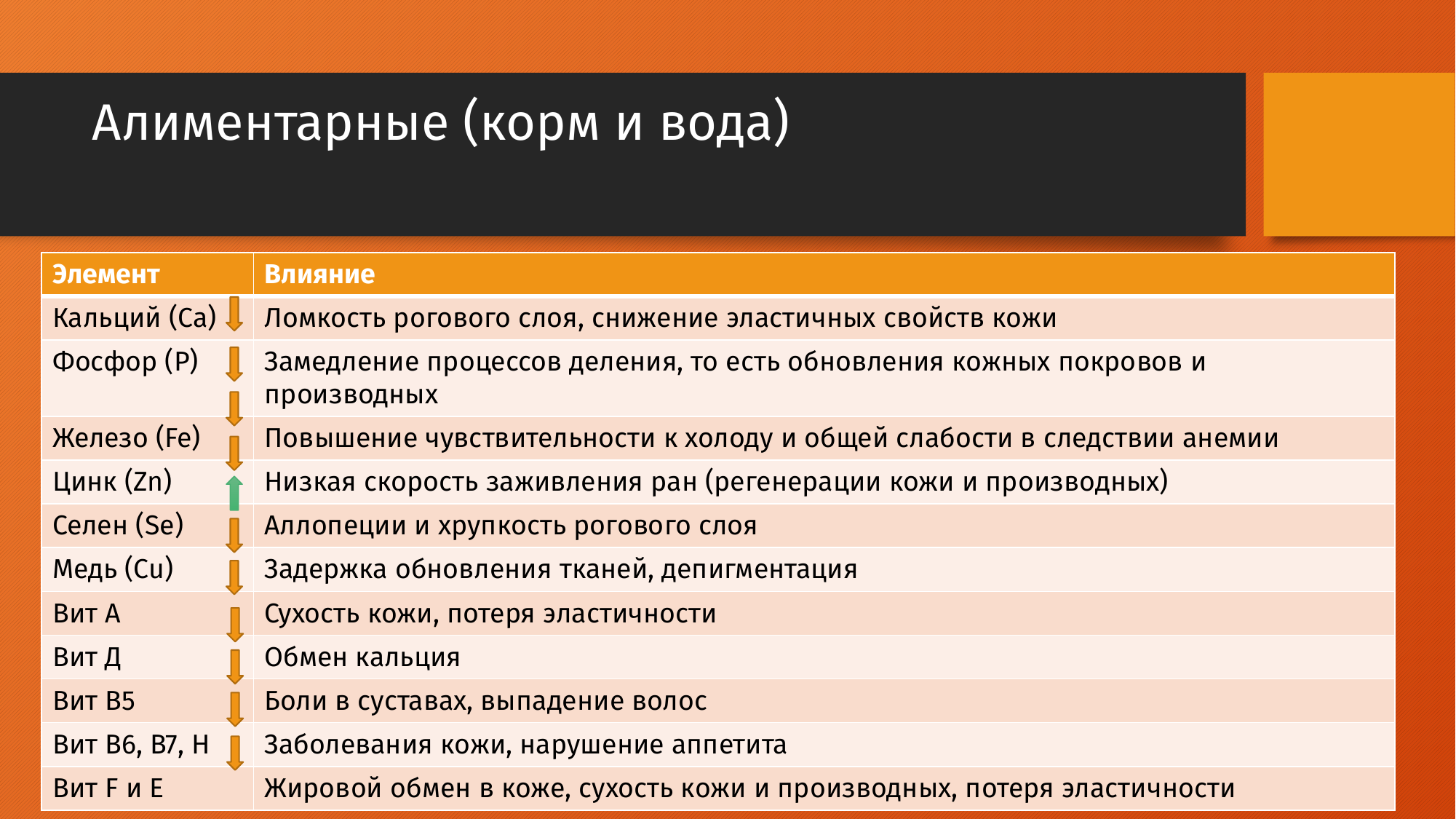

# Алиментарные (корм и вода)
| Элемент | Влияние |
| --- | --- |
| Кальций (Са) | Ломкость рогового слоя, снижение эластичных свойств кожи |
| Фосфор (Р) | Замедление процессов деления, то есть обновления кожных покровов и производных |
| Железо (Fe) | Повышение чувствительности к холоду и общей слабости в следствии анемии |
| Цинк (Zn) | Низкая скорость заживления ран (регенерации кожи и производных) |
| Селен (Se) | Аллопеции и хрупкость рогового слоя |
| Медь (Cu) | Задержка обновления тканей, депигментация |
| Вит А | Сухость кожи, потеря эластичности |
| Вит Д | Обмен кальция |
| Вит В5 | Боли в суставах, выпадение волос |
| Вит В6, В7, Н | Заболевания кожи, нарушение аппетита |
| Вит F и Е | Жировой обмен в коже, сухость кожи и производных, потеря эластичности |